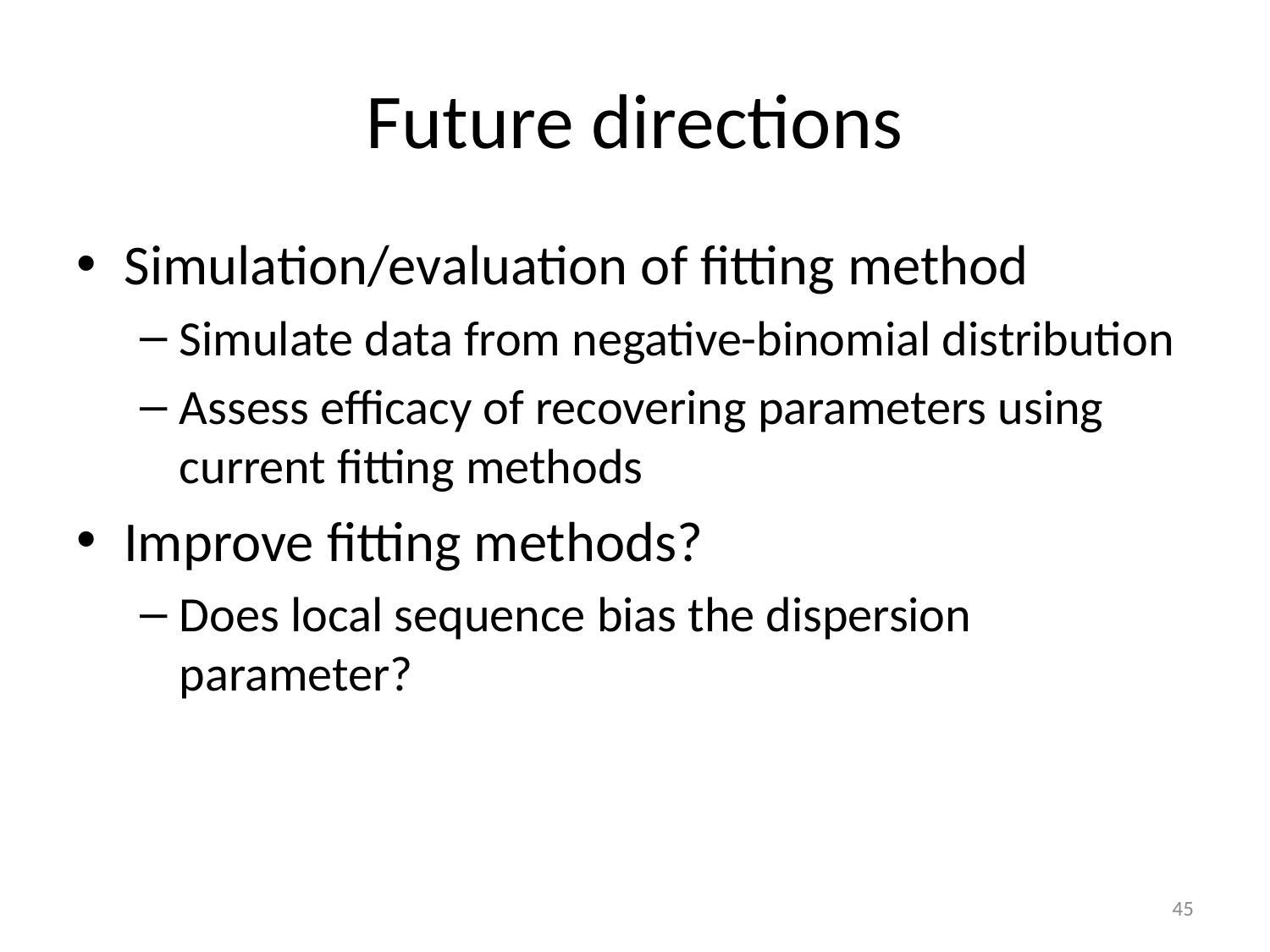

# Future directions
Simulation/evaluation of fitting method
Simulate data from negative-binomial distribution
Assess efficacy of recovering parameters using current fitting methods
Improve fitting methods?
Does local sequence bias the dispersion parameter?
45